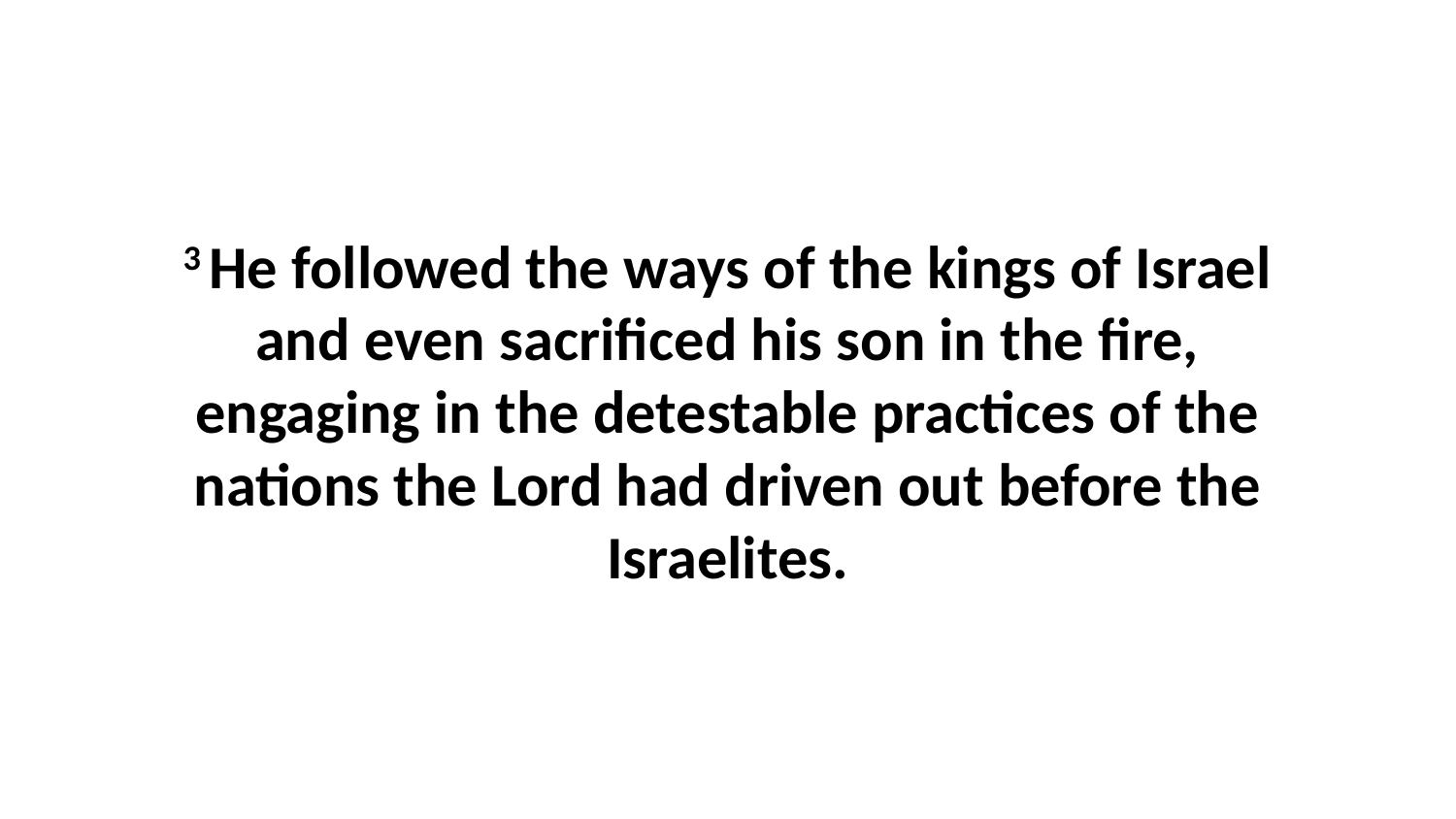

3 He followed the ways of the kings of Israel and even sacrificed his son in the fire, engaging in the detestable practices of the nations the Lord had driven out before the Israelites.